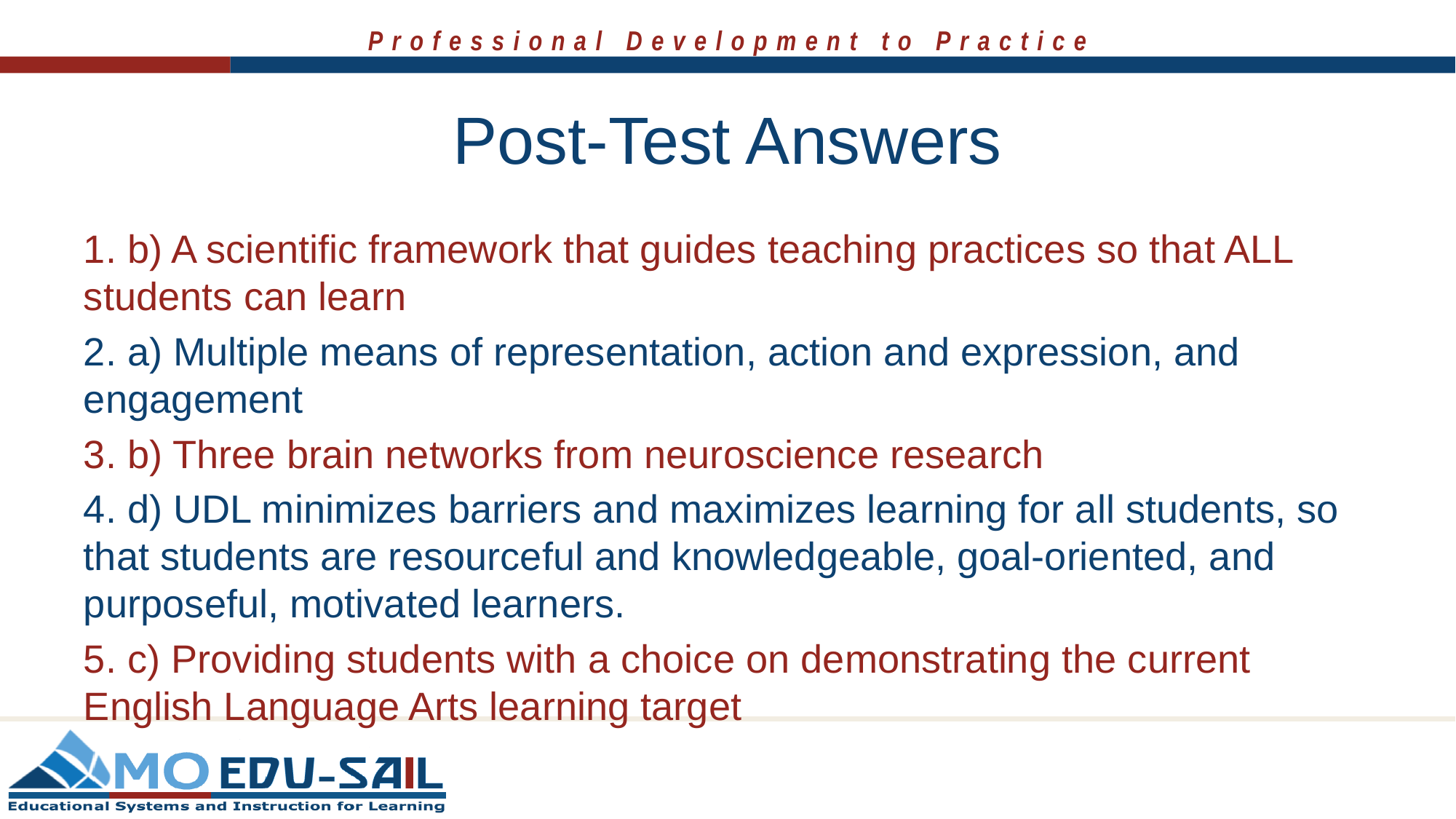

# Post-Test Answers
1. b) A scientific framework that guides teaching practices so that ALL students can learn
2. a) Multiple means of representation, action and expression, and engagement
3. b) Three brain networks from neuroscience research
4. d) UDL minimizes barriers and maximizes learning for all students, so that students are resourceful and knowledgeable, goal-oriented, and purposeful, motivated learners.
5. c) Providing students with a choice on demonstrating the current English Language Arts learning target